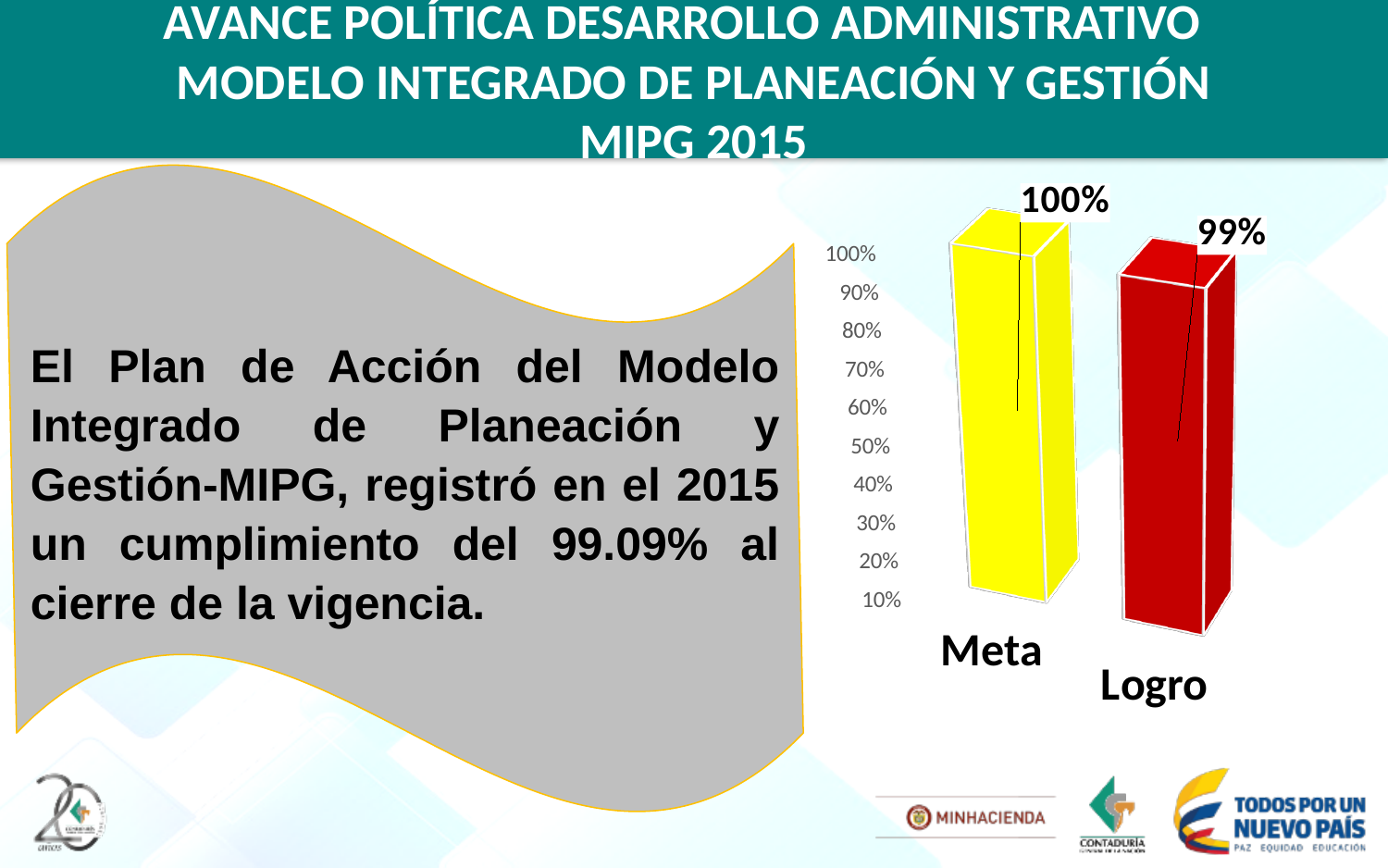

# AVANCE POLÍTICA DESARROLLO ADMINISTRATIVO MODELO INTEGRADO DE PLANEACIÓN Y GESTIÓN MIPG 2015
El Plan de Acción del Modelo Integrado de Planeación y Gestión-MIPG, registró en el 2015 un cumplimiento del 99.09% al cierre de la vigencia.

[unsupported chart]